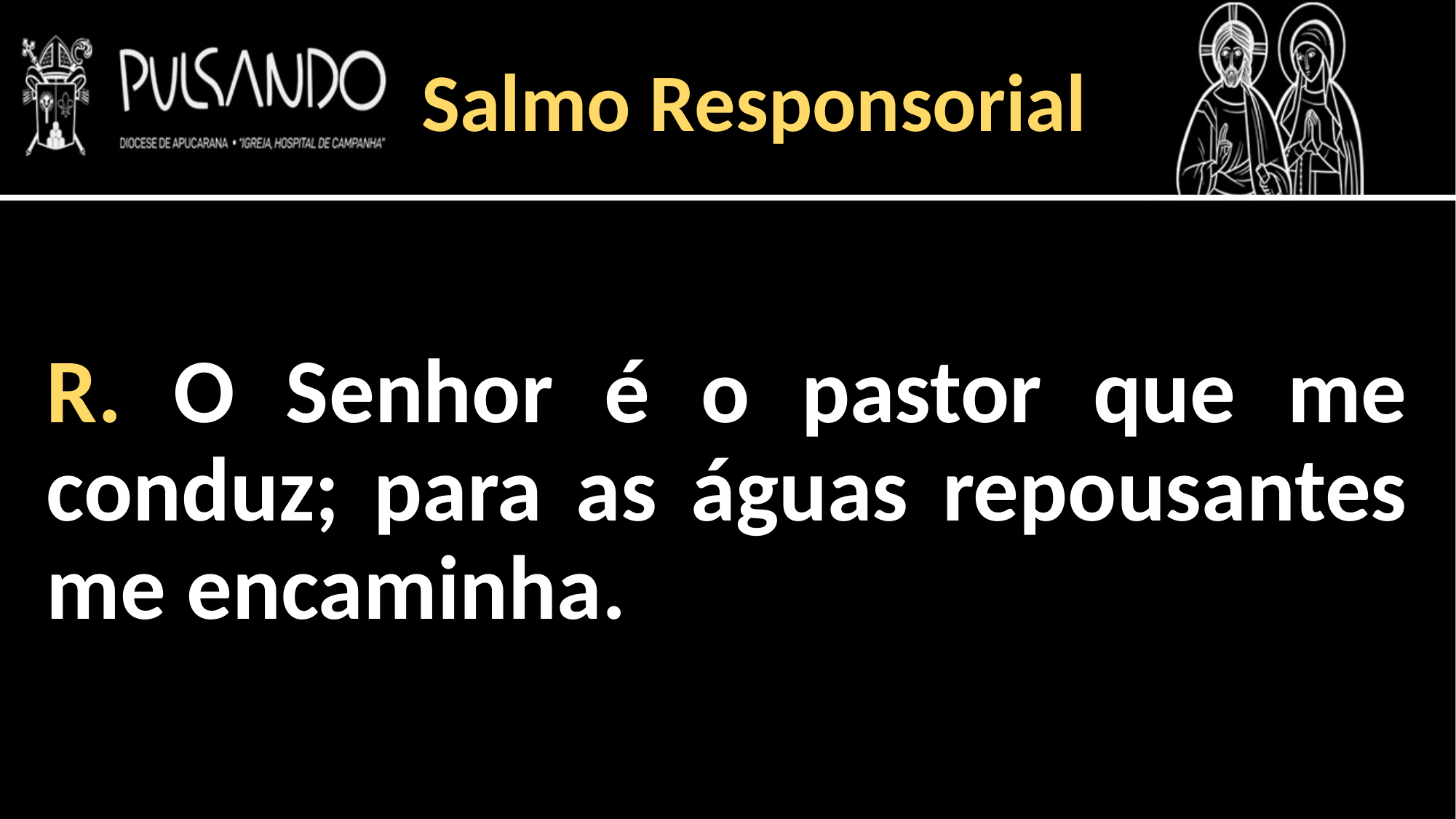

Salmo Responsorial

R. O Senhor é o pastor que me conduz; para as águas repousantes me encaminha.